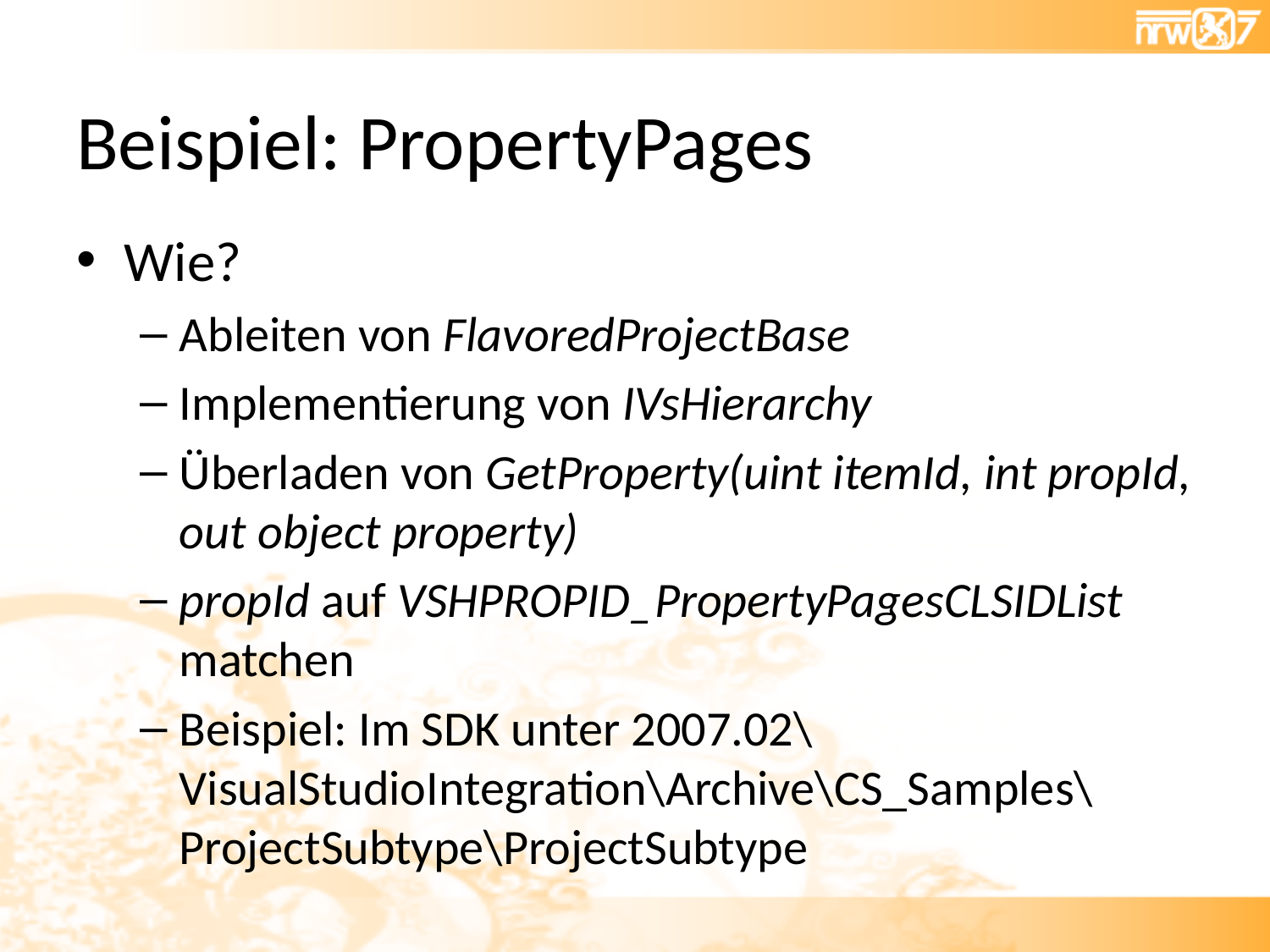

# Beispiel: PropertyPages
Wie?
Ableiten von FlavoredProjectBase
Implementierung von IVsHierarchy
Überladen von GetProperty(uint itemId, int propId, out object property)
propId auf VSHPROPID_PropertyPagesCLSIDList matchen
Beispiel: Im SDK unter 2007.02\VisualStudioIntegration\Archive\CS_Samples\ProjectSubtype\ProjectSubtype